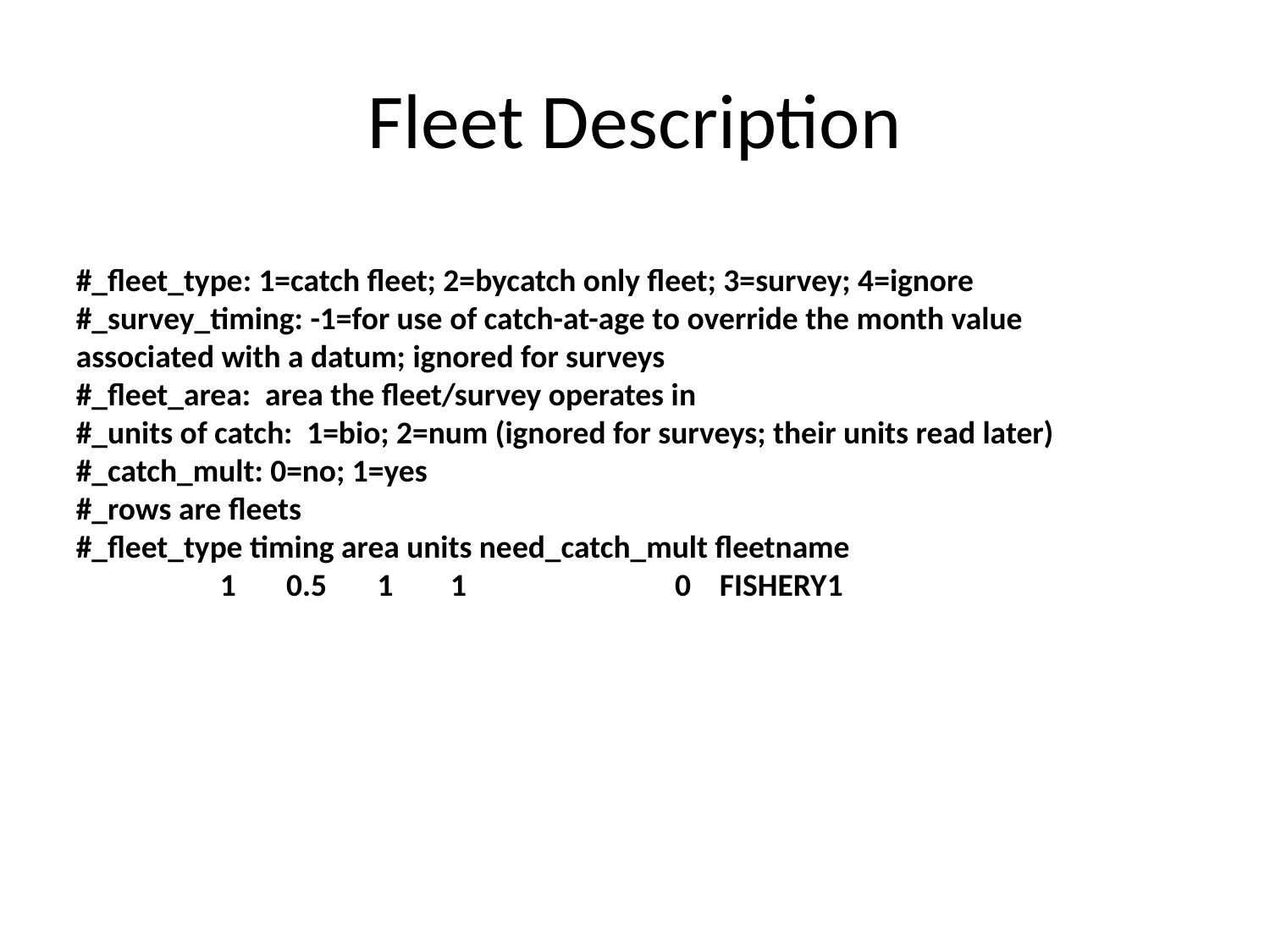

# Fleet Description
#_fleet_type: 1=catch fleet; 2=bycatch only fleet; 3=survey; 4=ignore
#_survey_timing: -1=for use of catch-at-age to override the month value associated with a datum; ignored for surveys
#_fleet_area:  area the fleet/survey operates in
#_units of catch:  1=bio; 2=num (ignored for surveys; their units read later)
#_catch_mult: 0=no; 1=yes
#_rows are fleets
#_fleet_type timing area units need_catch_mult fleetname
                    1       0.5       1        1                             0    FISHERY1